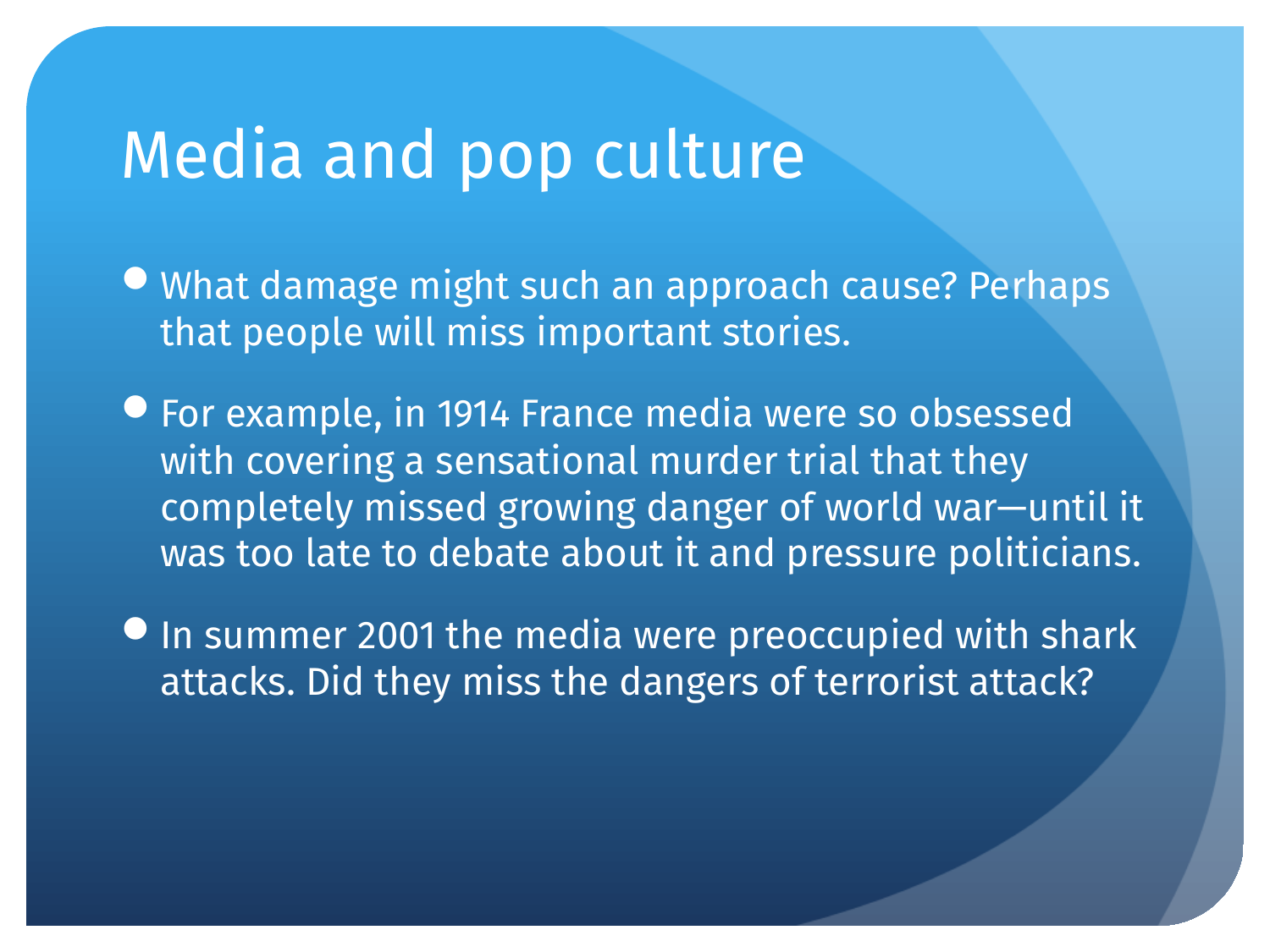

# Media and pop culture
What damage might such an approach cause? Perhaps that people will miss important stories.
For example, in 1914 France media were so obsessed with covering a sensational murder trial that they completely missed growing danger of world war—until it was too late to debate about it and pressure politicians.
In summer 2001 the media were preoccupied with shark attacks. Did they miss the dangers of terrorist attack?